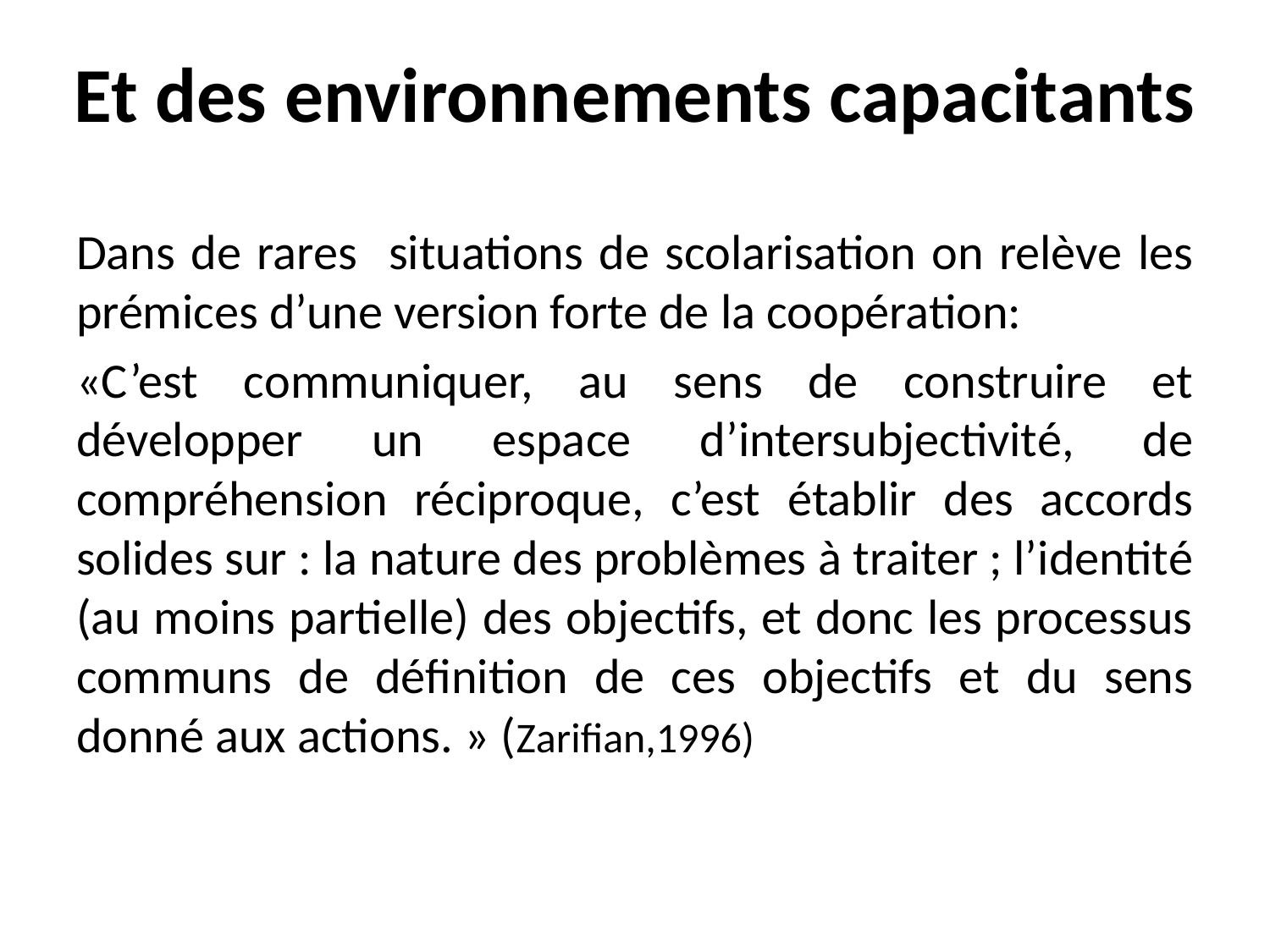

# Et des environnements capacitants

Dans de rares  situations de scolarisation on relève les prémices d’une version forte de la coopération:
«C’est communiquer, au sens de construire et développer un espace d’intersubjectivité, de compréhension réciproque, c’est établir des accords solides sur : la nature des problèmes à traiter ; l’identité (au moins partielle) des objectifs, et donc les processus communs de définition de ces objectifs et du sens donné aux actions. » (Zarifian,1996)